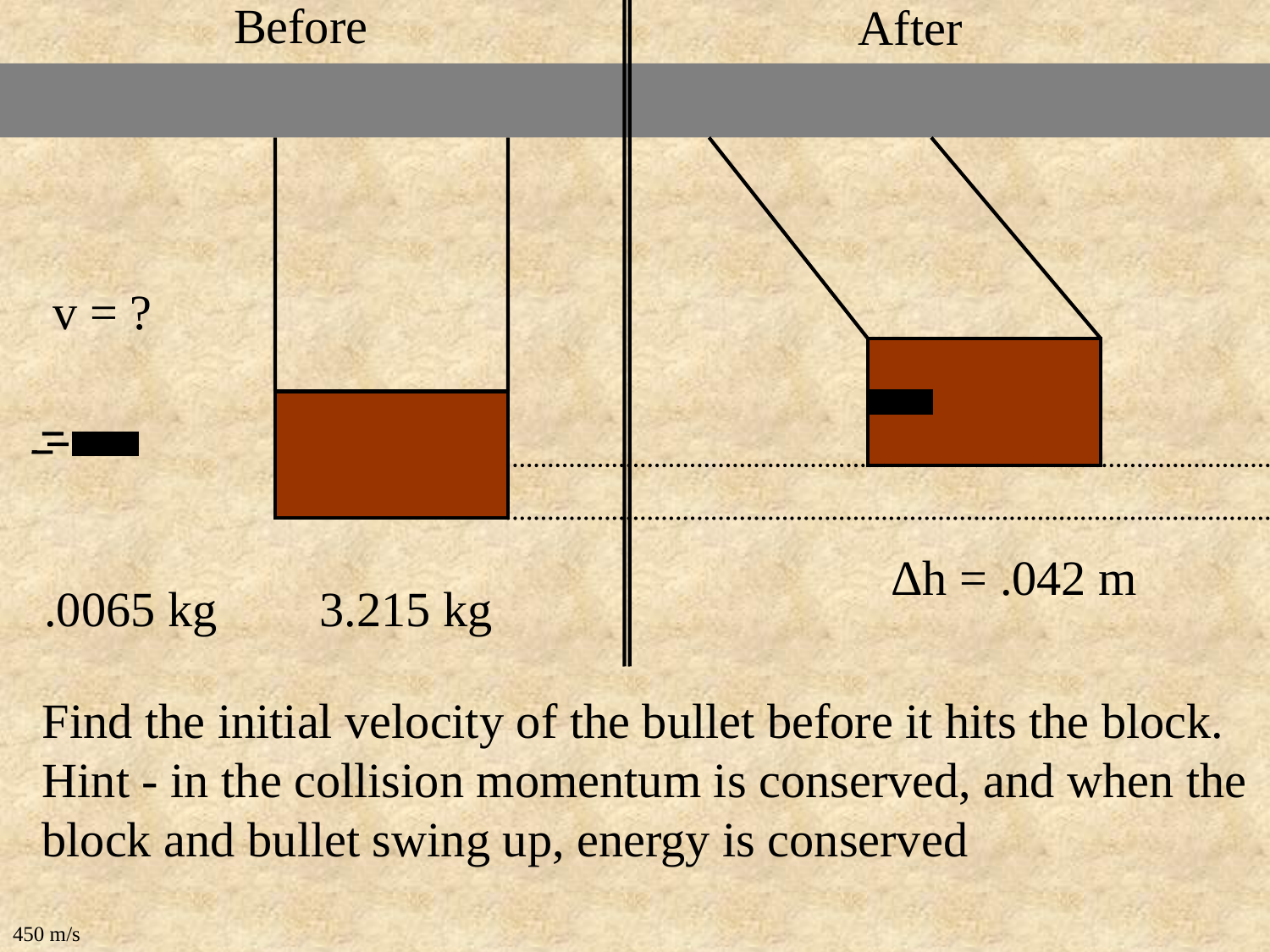

Before
After

v = ?

Δh = .042 m
.0065 kg
3.215 kg
Find the initial velocity of the bullet before it hits the block.  Hint - in the collision momentum is conserved, and when the block and bullet swing up, energy is conserved
450 m/s